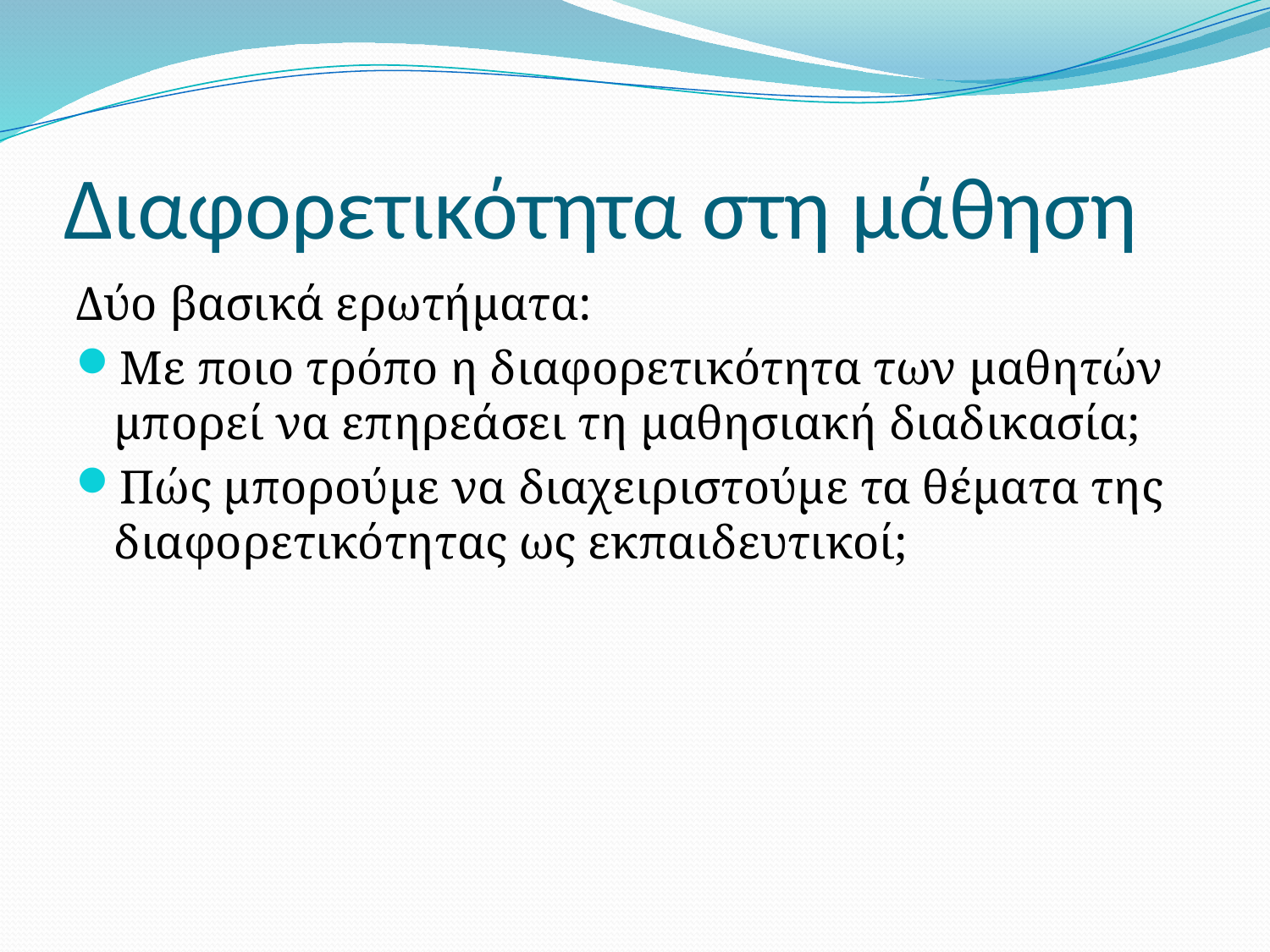

# Διαφορετικότητα στη μάθηση
Δύο βασικά ερωτήματα:
Με ποιο τρόπο η διαφορετικότητα των μαθητών μπορεί να επηρεάσει τη μαθησιακή διαδικασία;
Πώς μπορούμε να διαχειριστούμε τα θέματα της διαφορετικότητας ως εκπαιδευτικοί;